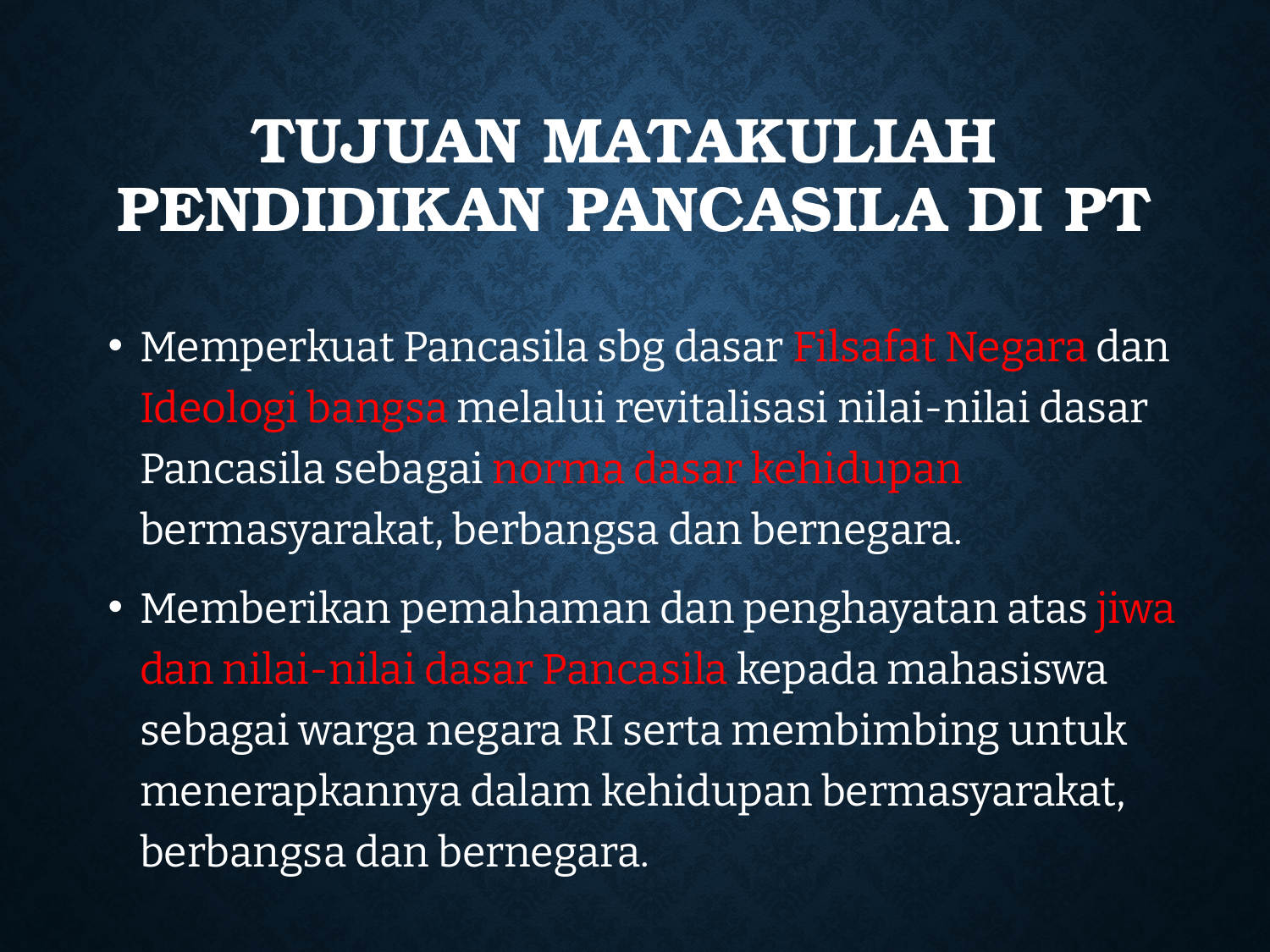

# TUJUAN MATAKULIAH PENDIDIKAN PANCASILA DI PT
Memperkuat Pancasila sbg dasar Filsafat Negara dan Ideologi bangsa melalui revitalisasi nilai-nilai dasar Pancasila sebagai norma dasar kehidupan bermasyarakat, berbangsa dan bernegara.
Memberikan pemahaman dan penghayatan atas jiwa dan nilai-nilai dasar Pancasila kepada mahasiswa sebagai warga negara RI serta membimbing untuk menerapkannya dalam kehidupan bermasyarakat, berbangsa dan bernegara.